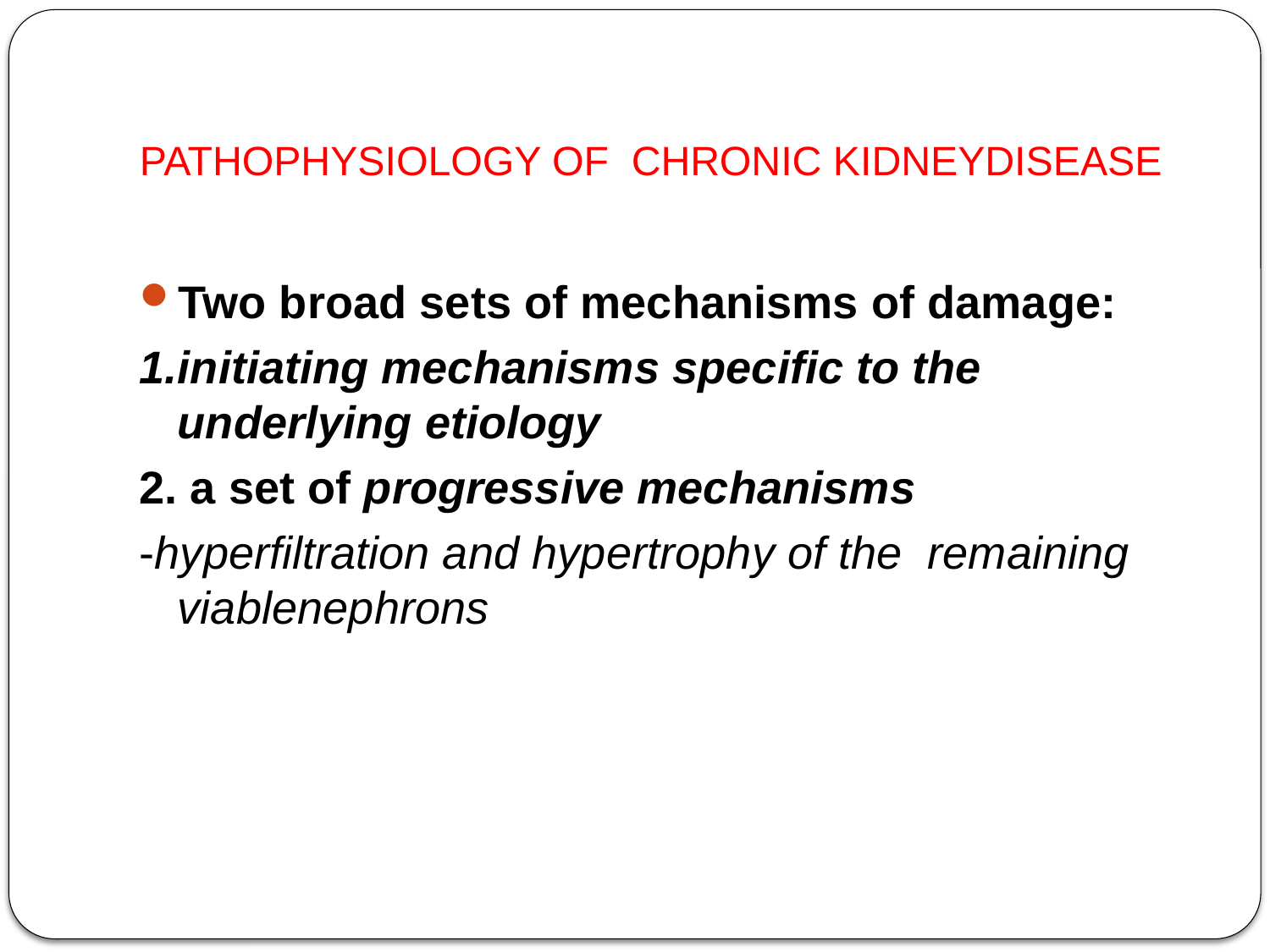

# PATHOPHYSIOLOGY OF  CHRONIC KIDNEYDISEASE

Two broad sets of mechanisms of damage:
1.initiating mechanisms specific to the  underlying etiology
2. a set of progressive mechanisms
-hyperfiltration and hypertrophy of the  remaining viablenephrons